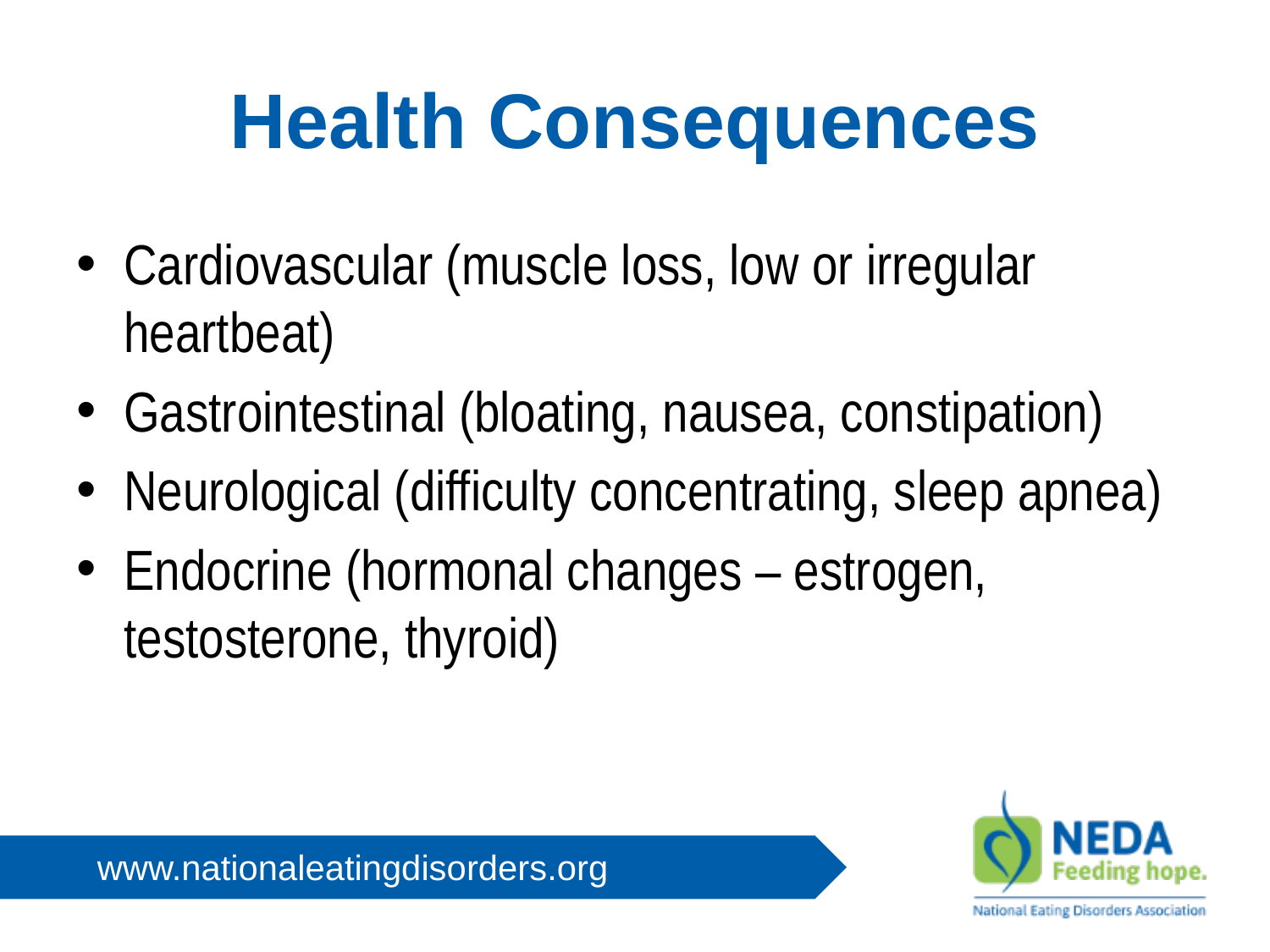

# Health Consequences
Cardiovascular (muscle loss, low or irregular heartbeat)
Gastrointestinal (bloating, nausea, constipation)
Neurological (difficulty concentrating, sleep apnea)
Endocrine (hormonal changes – estrogen, testosterone, thyroid)